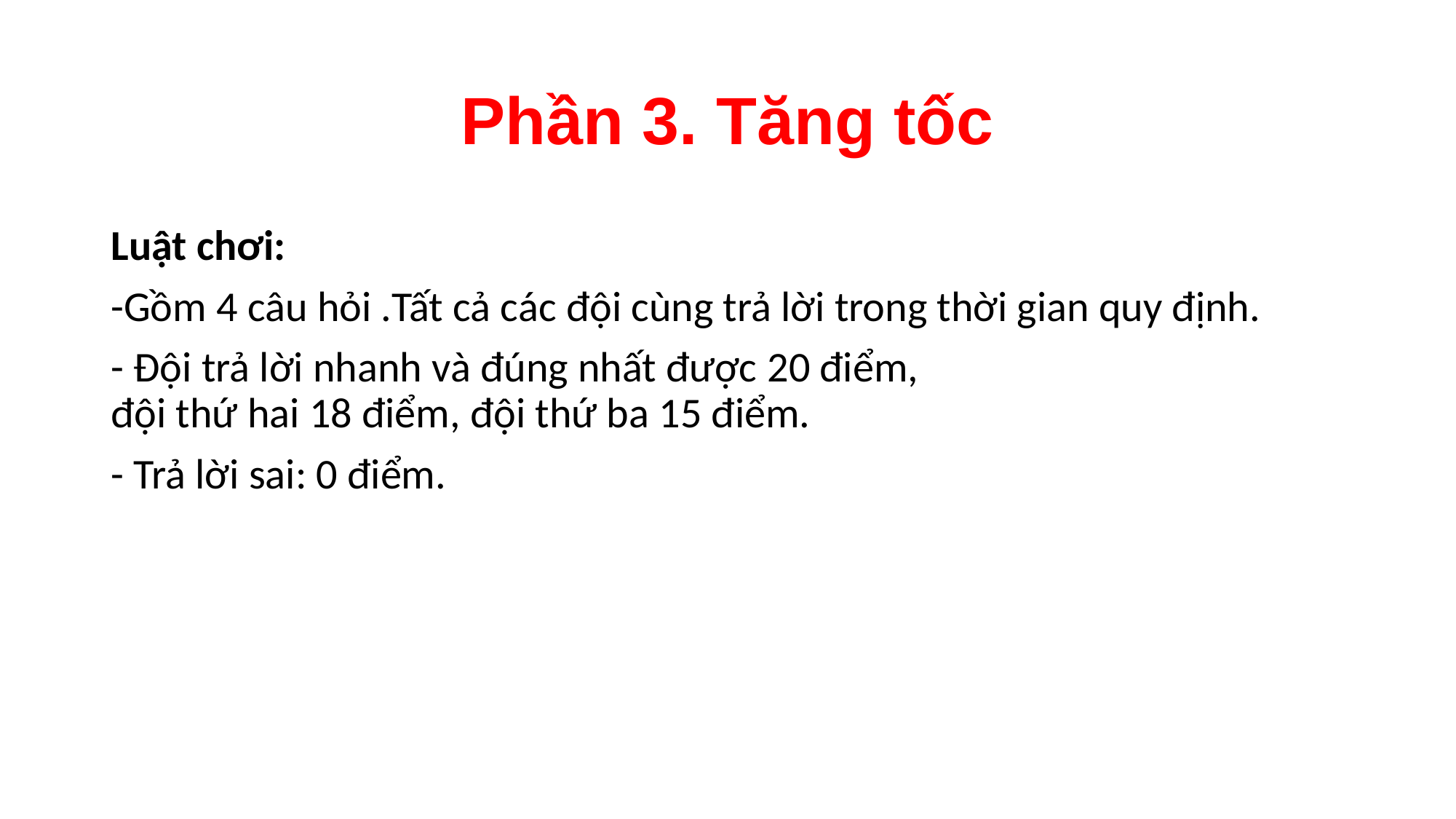

# Phần 3. Tăng tốc
Luật chơi:
-Gồm 4 câu hỏi .Tất cả các đội cùng trả lời trong thời gian quy định.
- Đội trả lời nhanh và đúng nhất được 20 điểm,
đội thứ hai 18 điểm, đội thứ ba 15 điểm.
- Trả lời sai: 0 điểm.